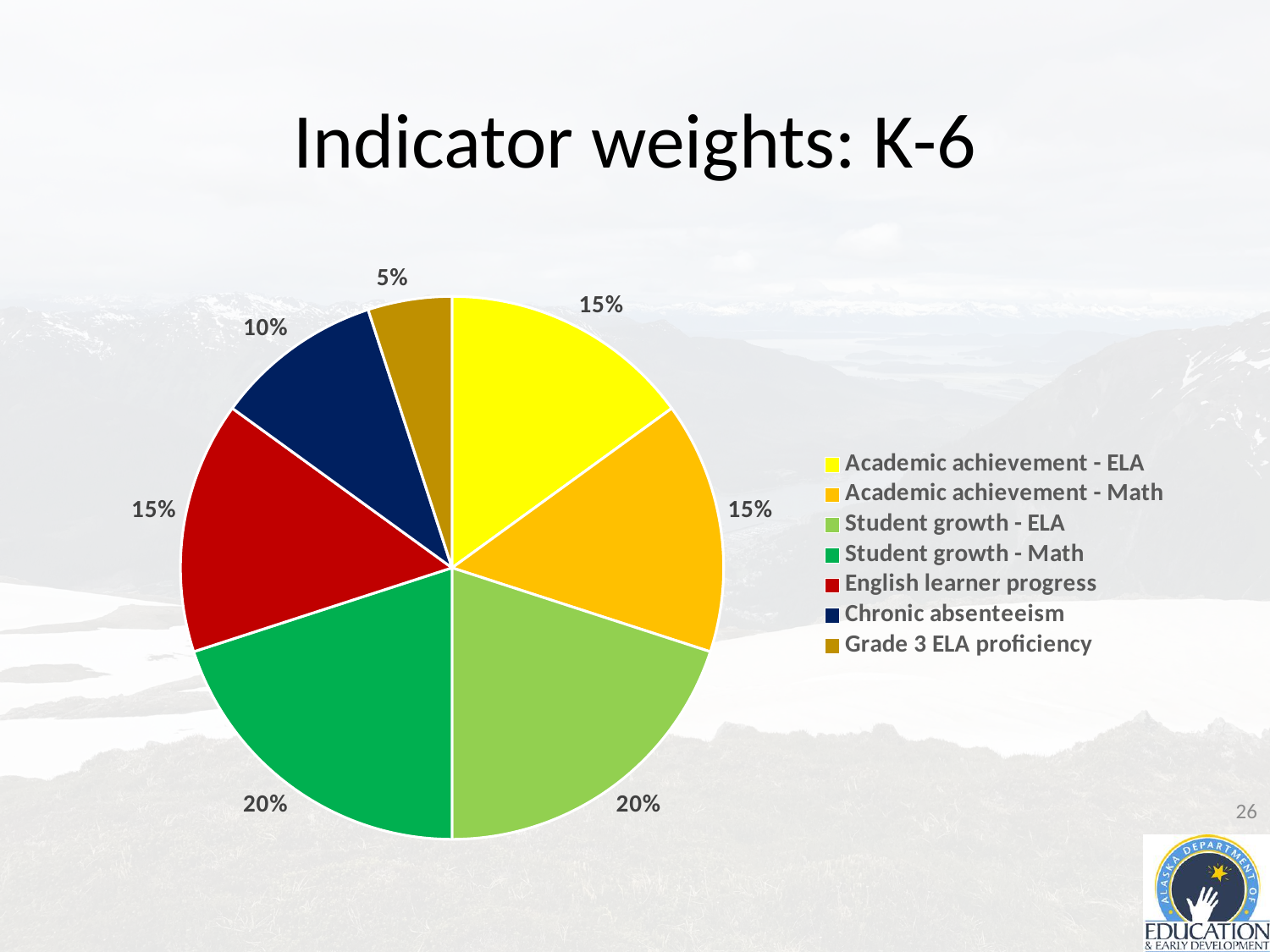

# Indicator weights: K-6

### Chart

| Category | K-6 |
|---|---|
| Academic achievement - ELA | 0.15 |
| Academic achievement - Math | 0.15 |
| Student growth - ELA | 0.2 |
| Student growth - Math | 0.2 |
| English learner progress | 0.15 |
| Chronic absenteeism | 0.1 |
| Grade 3 ELA proficiency | 0.05 |
26